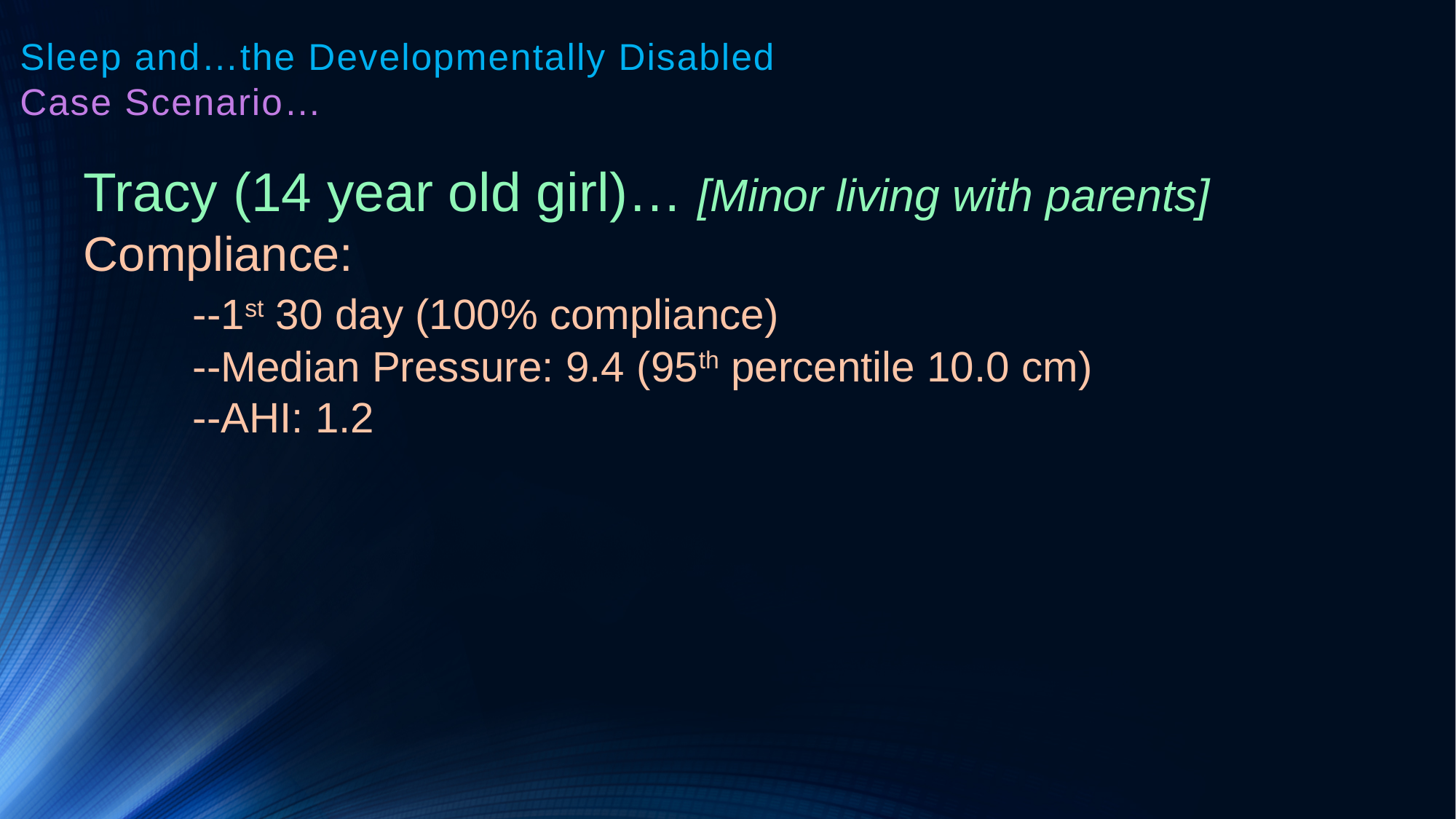

# Sleep and…the Developmentally Disabled Case Scenario…
Tracy (14 year old girl)… [Minor living with parents]
Compliance:
	--1st 30 day (100% compliance)
	--Median Pressure: 9.4 (95th percentile 10.0 cm)
	--AHI: 1.2